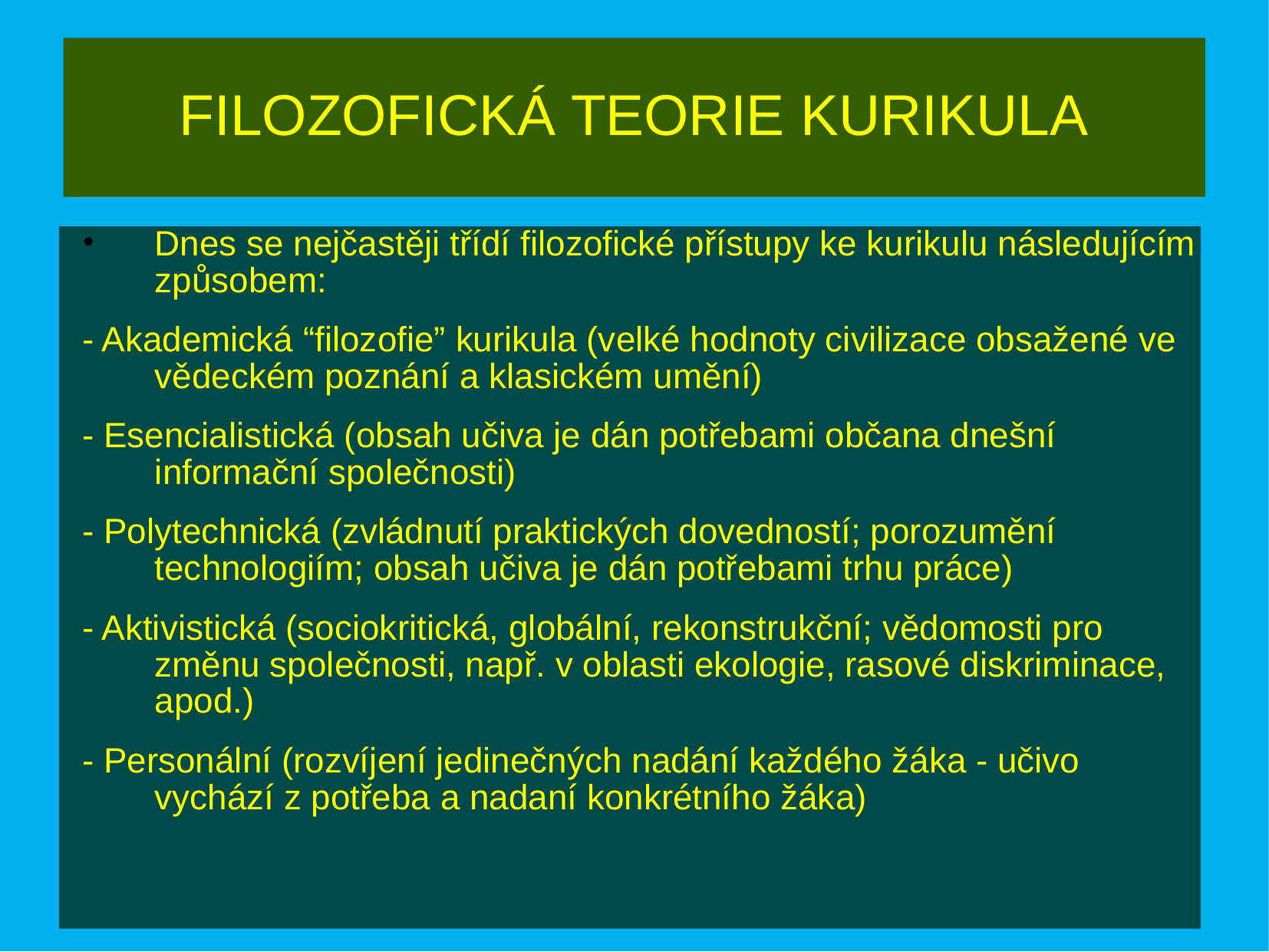

# FILOZOFICKÁ TEORIE KURIKULA
Dnes se nejčastěji třídí filozofické přístupy ke kurikulu následujícím způsobem:
- Akademická “filozofie” kurikula (velké hodnoty civilizace obsažené ve vědeckém poznání a klasickém umění)
- Esencialistická (obsah učiva je dán potřebami občana dnešní informační společnosti)
- Polytechnická (zvládnutí praktických dovedností; porozumění technologiím; obsah učiva je dán potřebami trhu práce)
- Aktivistická (sociokritická, globální, rekonstrukční; vědomosti pro změnu společnosti, např. v oblasti ekologie, rasové diskriminace, apod.)
- Personální (rozvíjení jedinečných nadání každého žáka - učivo vychází z potřeba a nadaní konkrétního žáka)